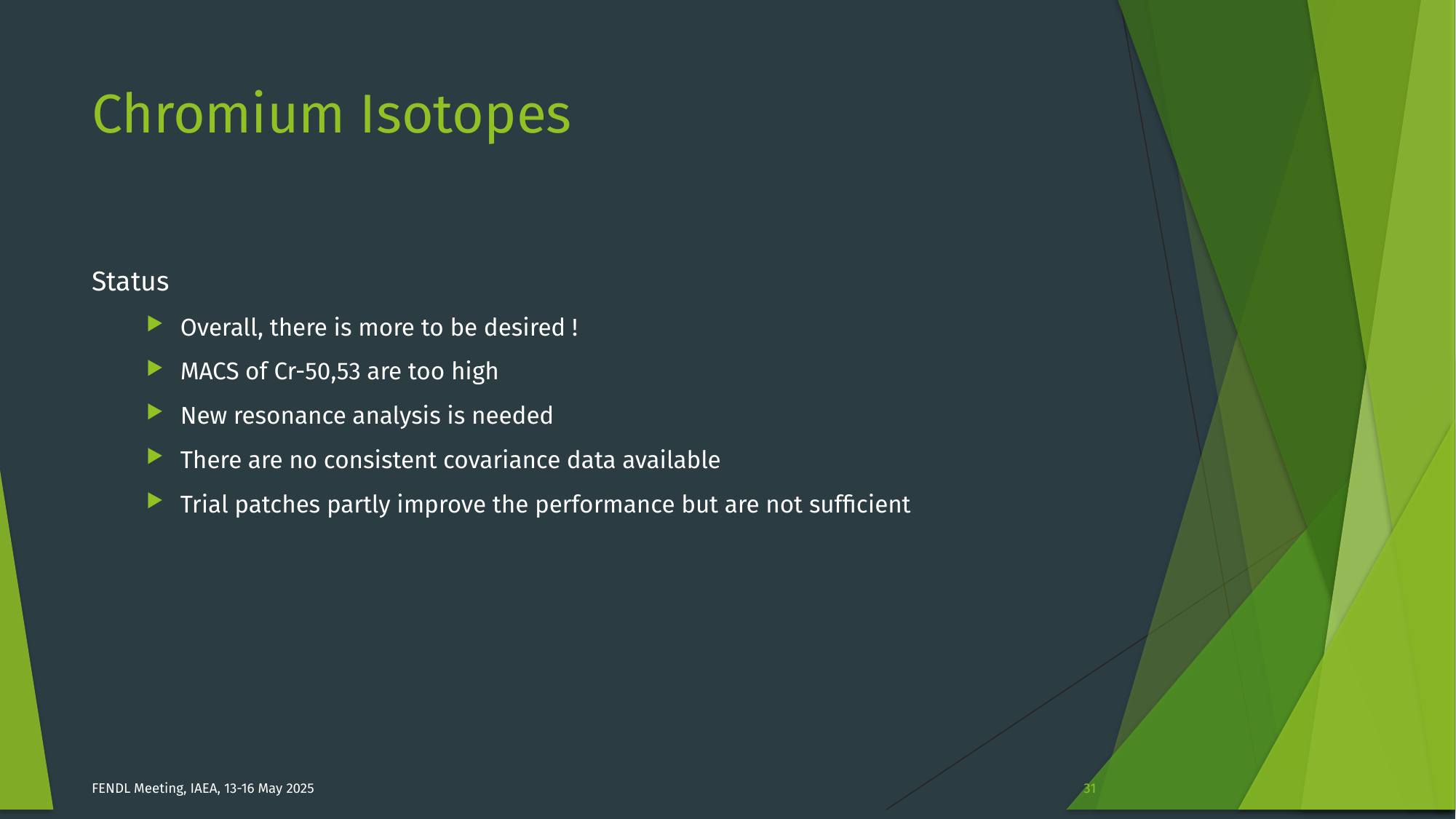

# Chromium Isotopes
Status
Overall, there is more to be desired !
MACS of Cr-50,53 are too high
New resonance analysis is needed
There are no consistent covariance data available
Trial patches partly improve the performance but are not sufficient

FENDL Meeting, IAEA, 13-16 May 2025
31